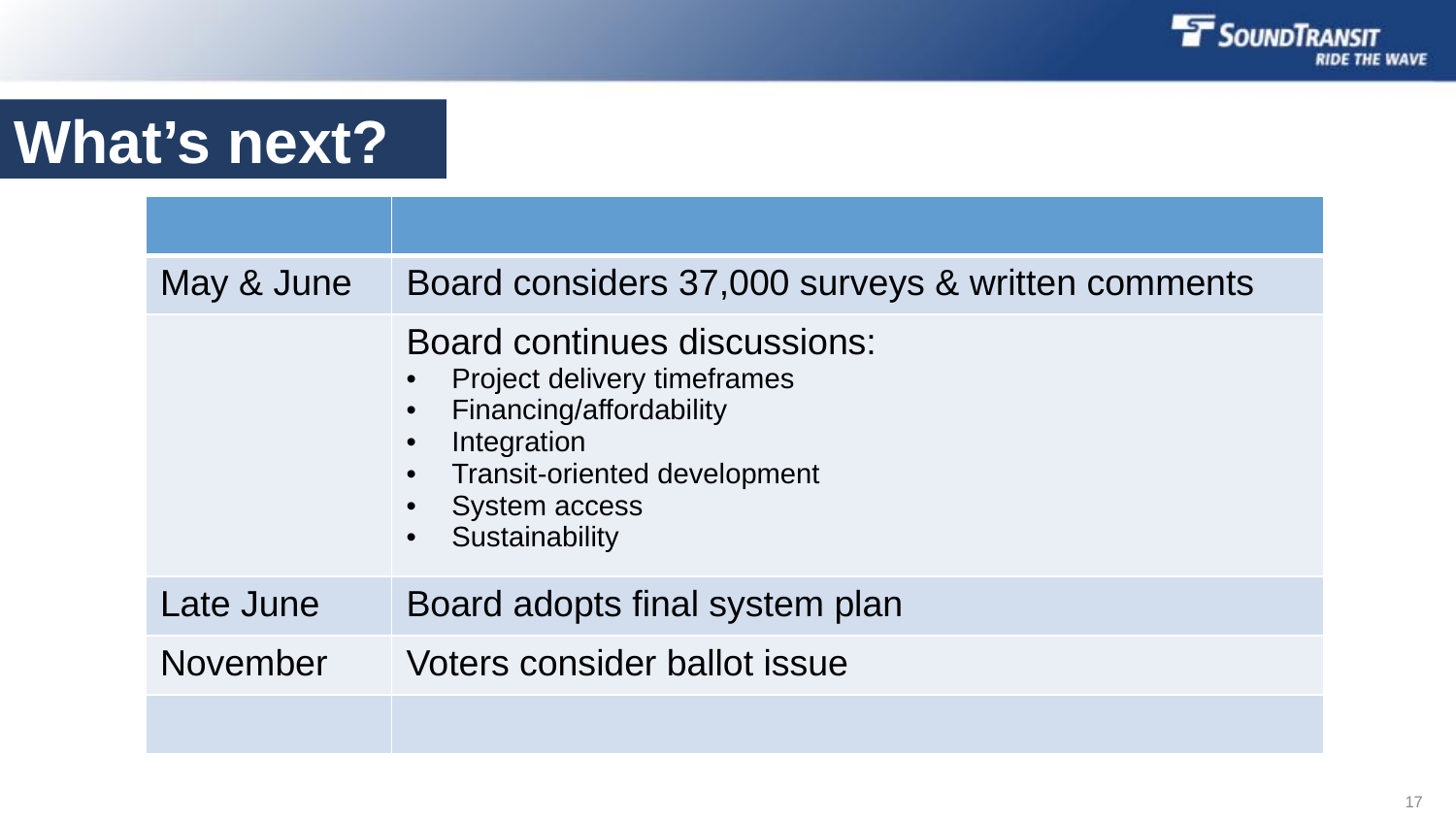

What’s next?
|  |  |
| --- | --- |
| May & June | Board considers 37,000 surveys & written comments |
|  | Board continues discussions: Project delivery timeframes Financing/affordability Integration Transit-oriented development System access Sustainability |
| Late June | Board adopts final system plan |
| November | Voters consider ballot issue |
|  |  |
system
17